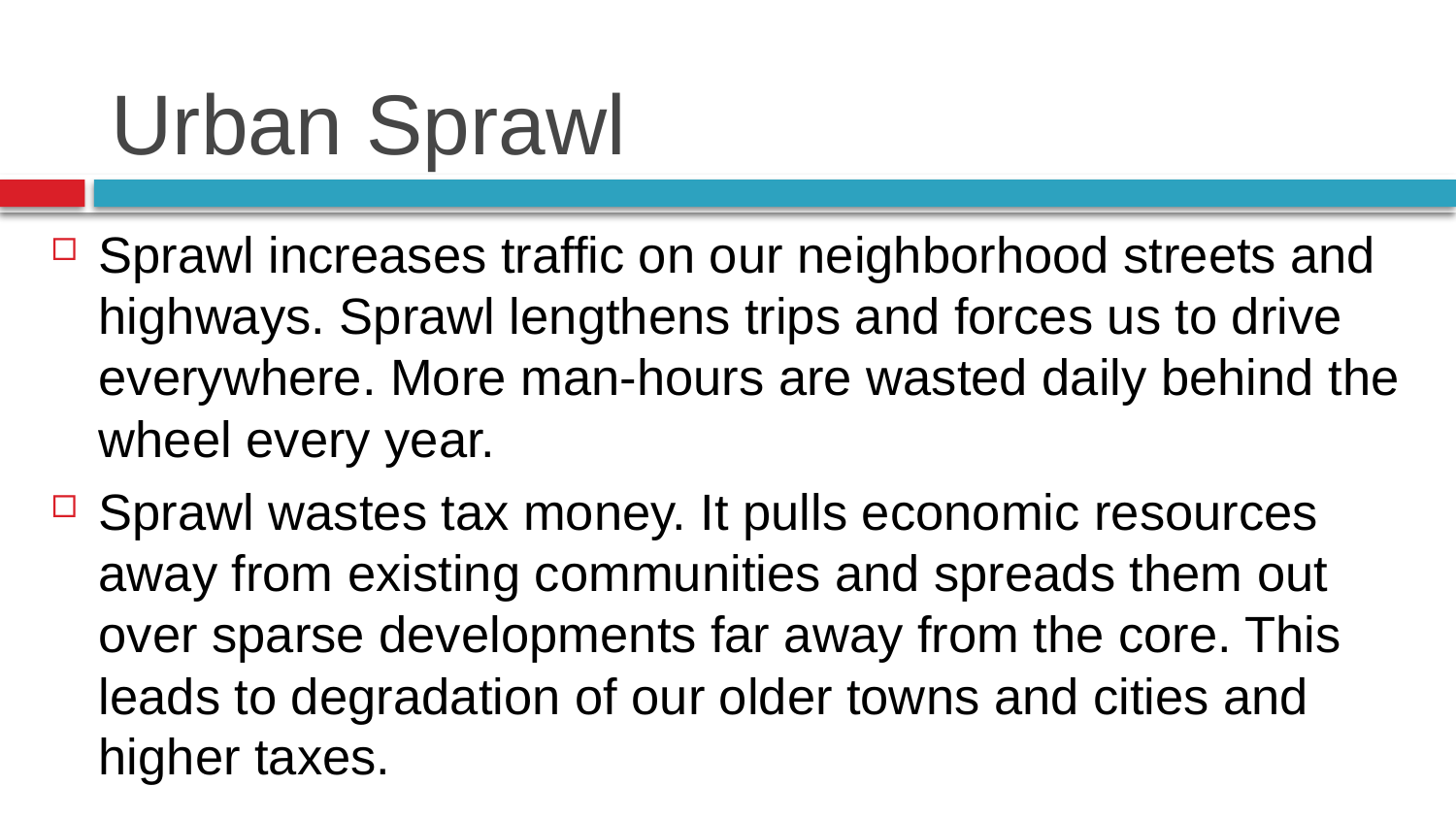

# Urban Sprawl
Sprawl increases traffic on our neighborhood streets and highways. Sprawl lengthens trips and forces us to drive everywhere. More man-hours are wasted daily behind the wheel every year.
Sprawl wastes tax money. It pulls economic resources away from existing communities and spreads them out over sparse developments far away from the core. This leads to degradation of our older towns and cities and higher taxes.